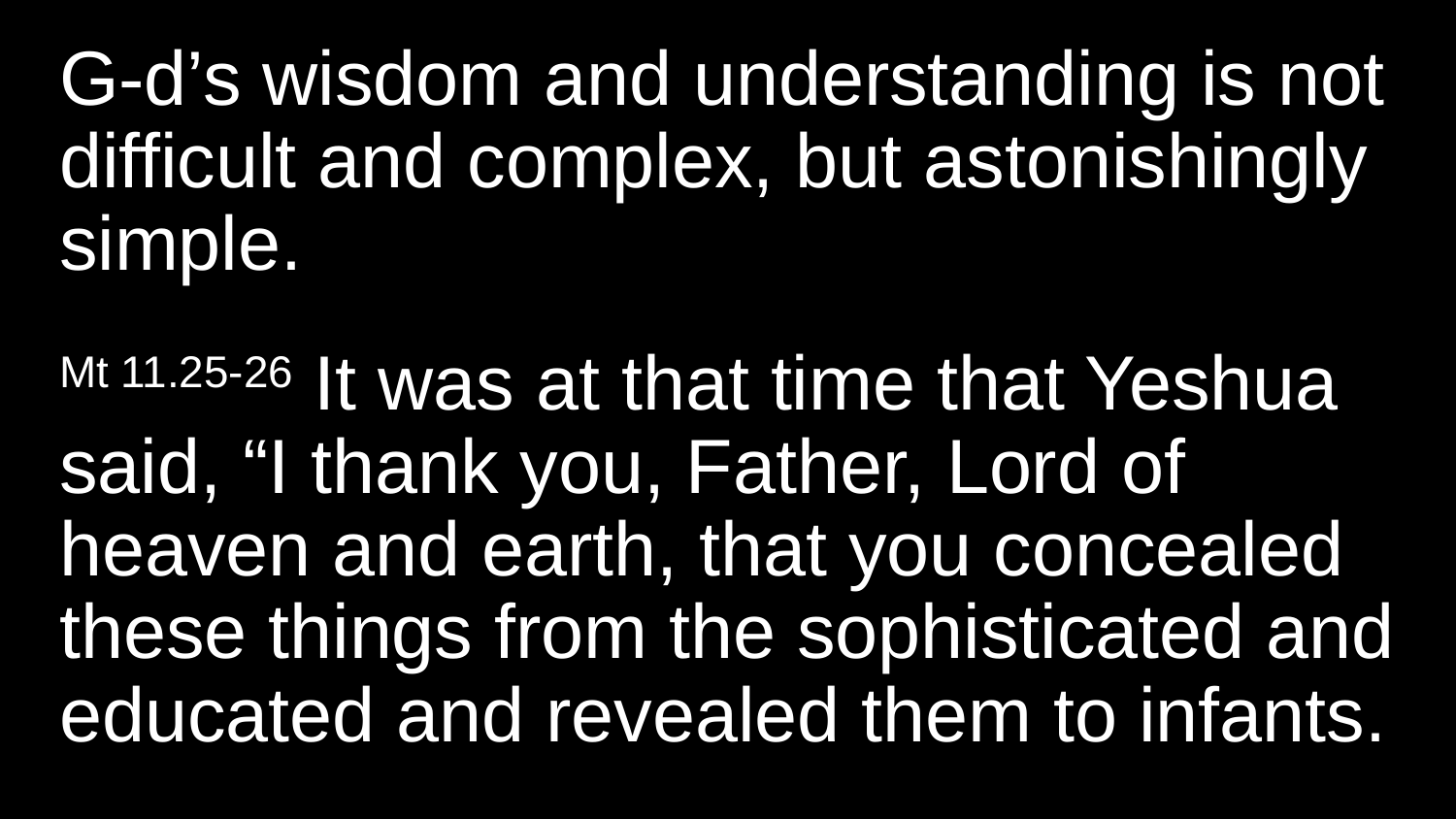

G-d’s wisdom and understanding is not difficult and complex, but astonishingly simple.

Mt 11.25-26 It was at that time that Yeshua said, “I thank you, Father, Lord of heaven and earth, that you concealed these things from the sophisticated and educated and revealed them to infants.